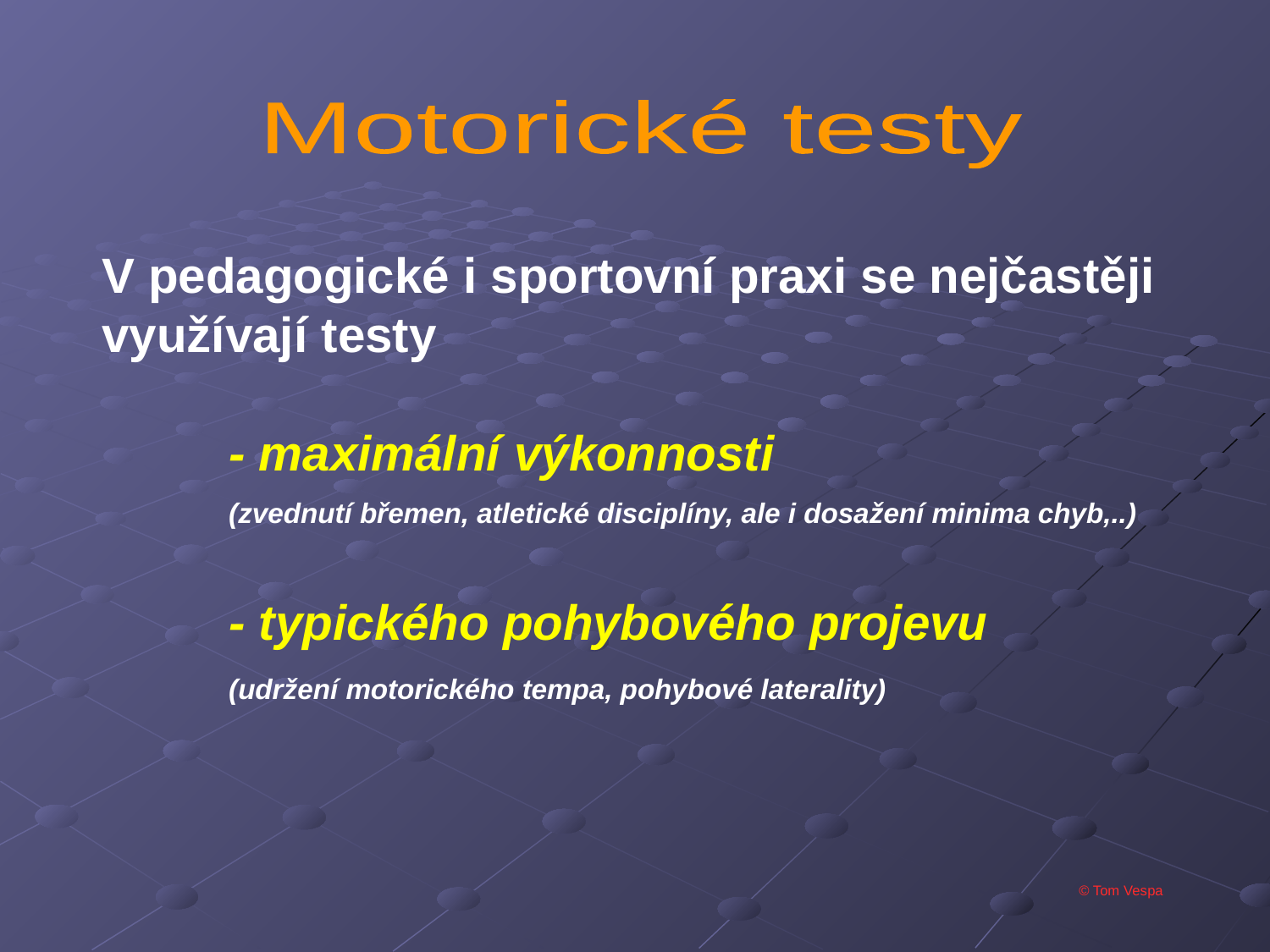

Motorické testy
V pedagogické i sportovní praxi se nejčastěji využívají testy

	- maximální výkonnosti
	(zvednutí břemen, atletické disciplíny, ale i dosažení minima chyb,..)

	- typického pohybového projevu
	(udržení motorického tempa, pohybové laterality)

© Tom Vespa